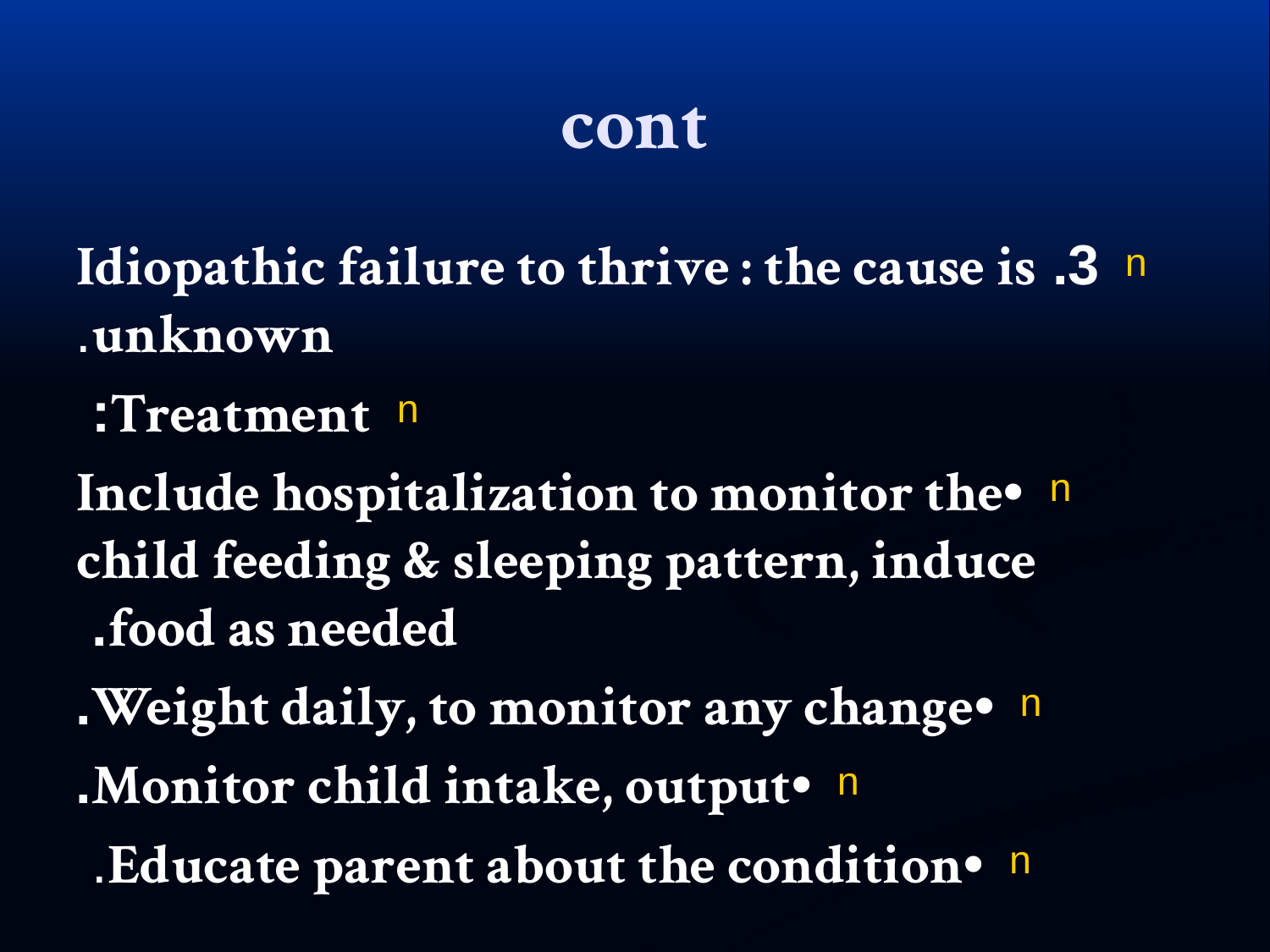

# cont
3. Idiopathic failure to thrive : the cause is unknown.
Treatment:
•Include hospitalization to monitor the child feeding & sleeping pattern, induce food as needed.
•Weight daily, to monitor any change.
•Monitor child intake, output.
•Educate parent about the condition.